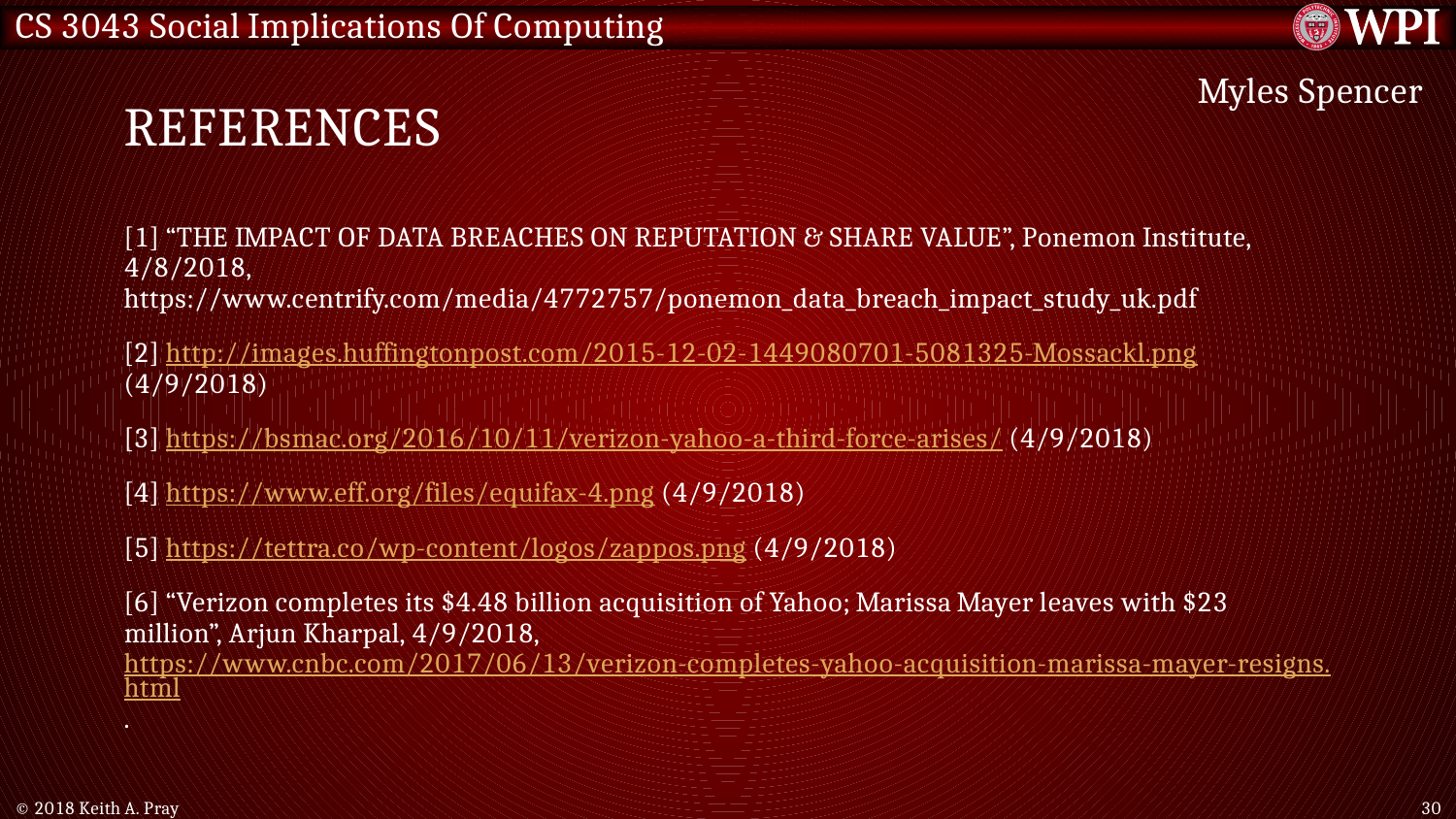

# REFERENCES
Myles Spencer
[1] “THE IMPACT OF DATA BREACHES ON REPUTATION & SHARE VALUE”, Ponemon Institute, 4/8/2018, https://www.centrify.com/media/4772757/ponemon_data_breach_impact_study_uk.pdf
[2] http://images.huffingtonpost.com/2015-12-02-1449080701-5081325-Mossackl.png (4/9/2018)
[3] https://bsmac.org/2016/10/11/verizon-yahoo-a-third-force-arises/ (4/9/2018)
[4] https://www.eff.org/files/equifax-4.png (4/9/2018)
[5] https://tettra.co/wp-content/logos/zappos.png (4/9/2018)
[6] “Verizon completes its $4.48 billion acquisition of Yahoo; Marissa Mayer leaves with $23 million”, Arjun Kharpal, 4/9/2018, https://www.cnbc.com/2017/06/13/verizon-completes-yahoo-acquisition-marissa-mayer-resigns.html.
© 2018 Keith A. Pray
30